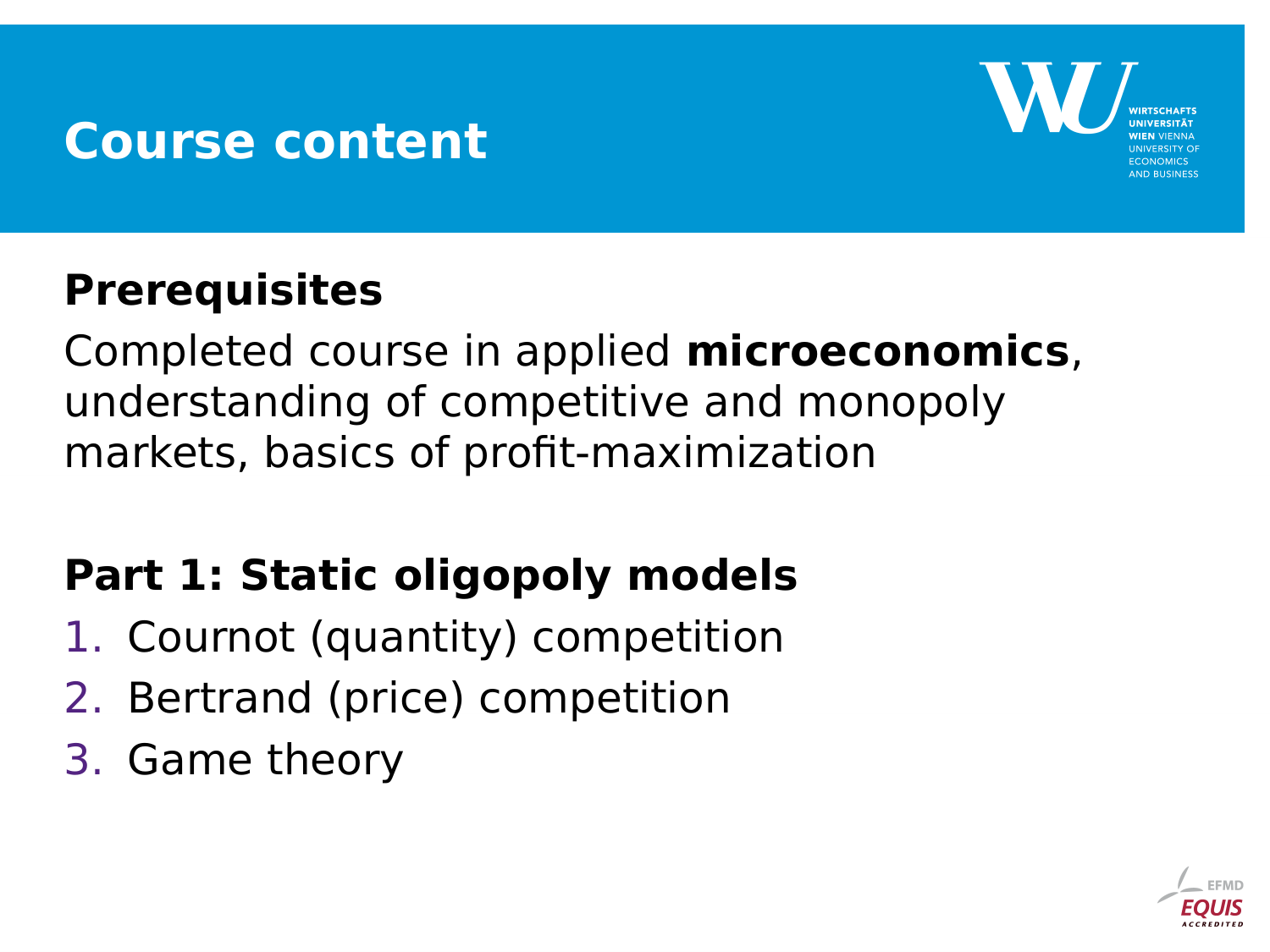

# Course content
Prerequisites
Completed course in applied microeconomics, understanding of competitive and monopoly markets, basics of profit-maximization

Part 1: Static oligopoly models
Cournot (quantity) competition
Bertrand (price) competition
Game theory